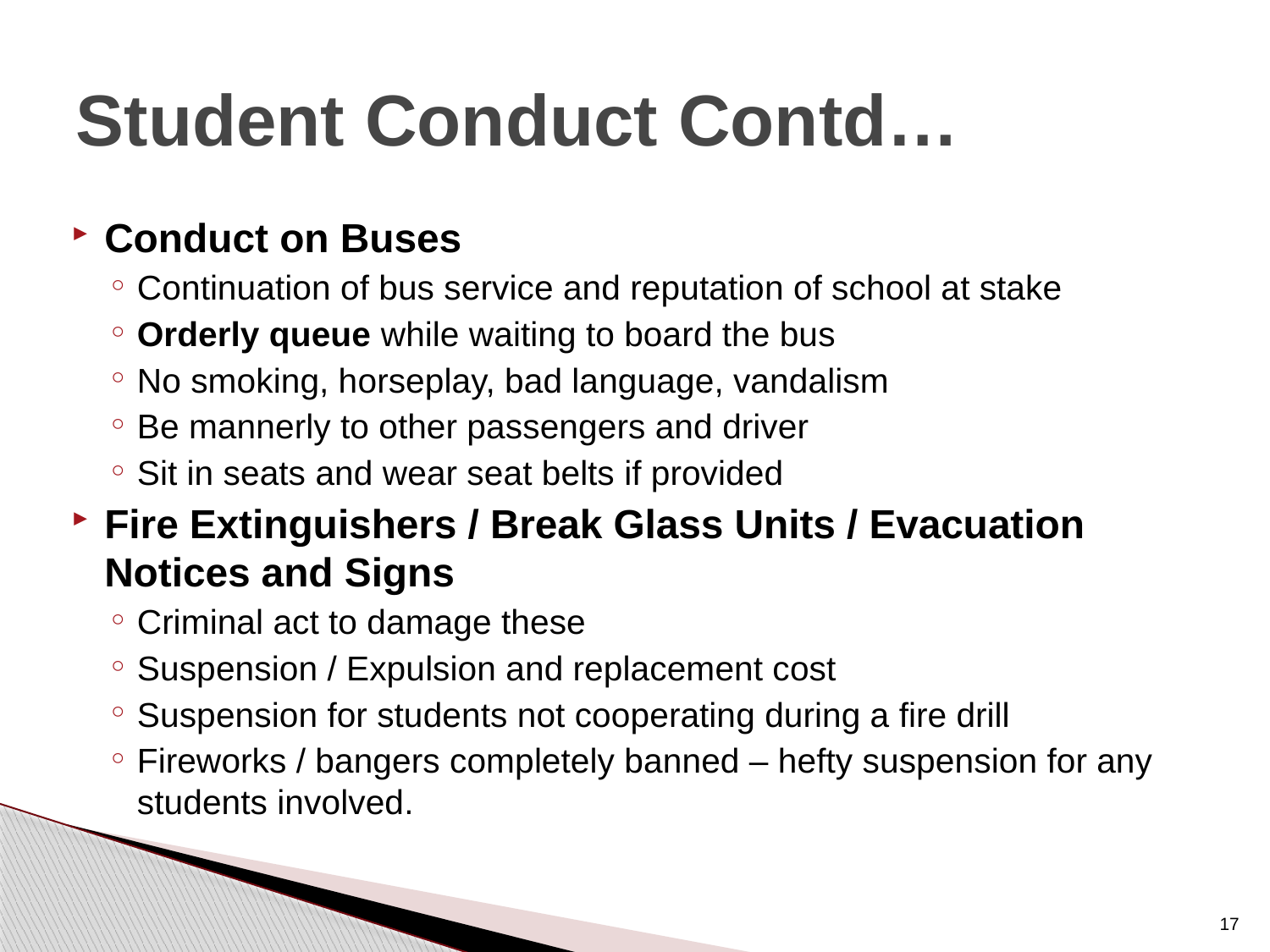

# Student Conduct Contd…
Conduct on Buses
Continuation of bus service and reputation of school at stake
Orderly queue while waiting to board the bus
No smoking, horseplay, bad language, vandalism
Be mannerly to other passengers and driver
Sit in seats and wear seat belts if provided
Fire Extinguishers / Break Glass Units / Evacuation Notices and Signs
Criminal act to damage these
Suspension / Expulsion and replacement cost
Suspension for students not cooperating during a fire drill
Fireworks / bangers completely banned – hefty suspension for any students involved.

17